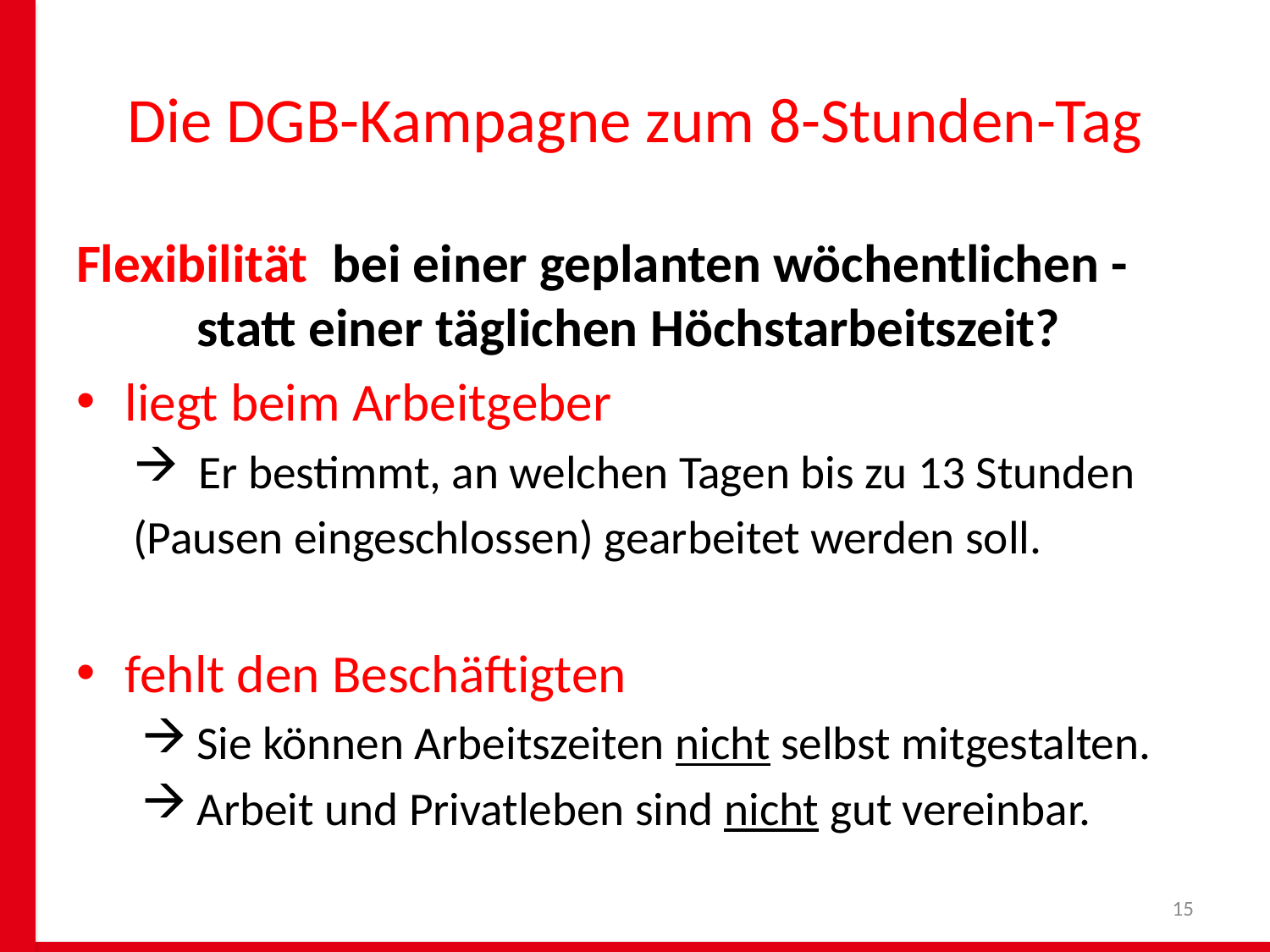

# Die DGB-Kampagne zum 8-Stunden-Tag
Flexibilität  bei einer geplanten wöchentlichen -		statt einer täglichen Höchstarbeitszeit?
liegt beim Arbeitgeber
Er bestimmt, an welchen Tagen bis zu 13 Stunden
	(Pausen eingeschlossen) gearbeitet werden soll.

fehlt den Beschäftigten
 Sie können Arbeitszeiten nicht selbst mitgestalten.
 Arbeit und Privatleben sind nicht gut vereinbar.

15